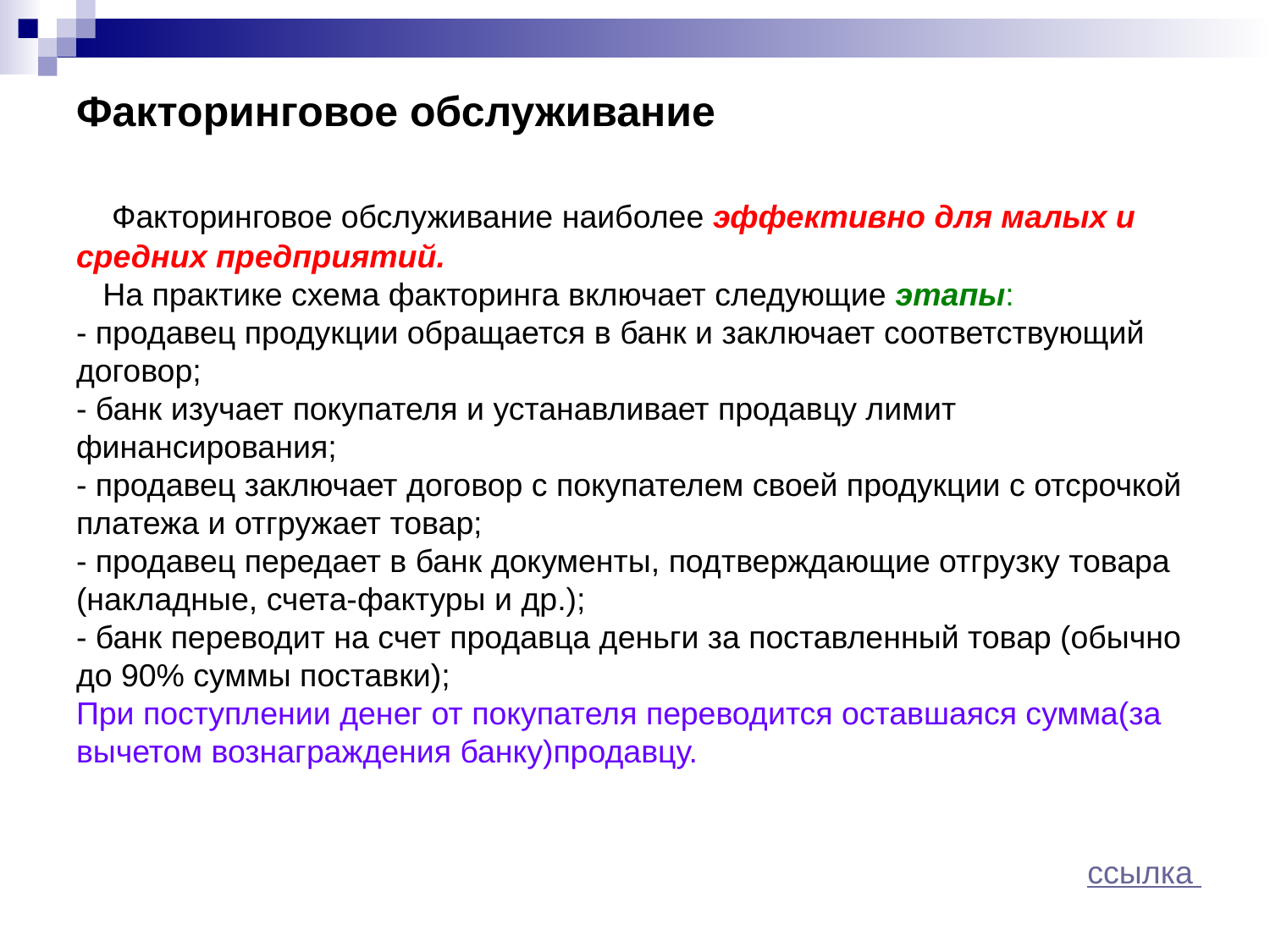

# Факторинговое обслуживание Факторинговое обслуживание наиболее эффективно для малых и средних предприятий. На практике схема факторинга включает следующие этапы: - продавец продукции обращается в банк и заключает соответствующий договор; - банк изучает покупателя и устанавливает продавцу лимит финансирования; - продавец заключает договор с покупателем своей продукции с отсрочкой платежа и отгружает товар; - продавец передает в банк документы, подтверждающие отгрузку товара (накладные, счета-фактуры и др.); - банк переводит на счет продавца деньги за поставленный товар (обычно до 90% суммы поставки); При поступлении денег от покупателя переводится оставшаяся сумма(за вычетом вознаграждения банку)продавцу.
ссылка